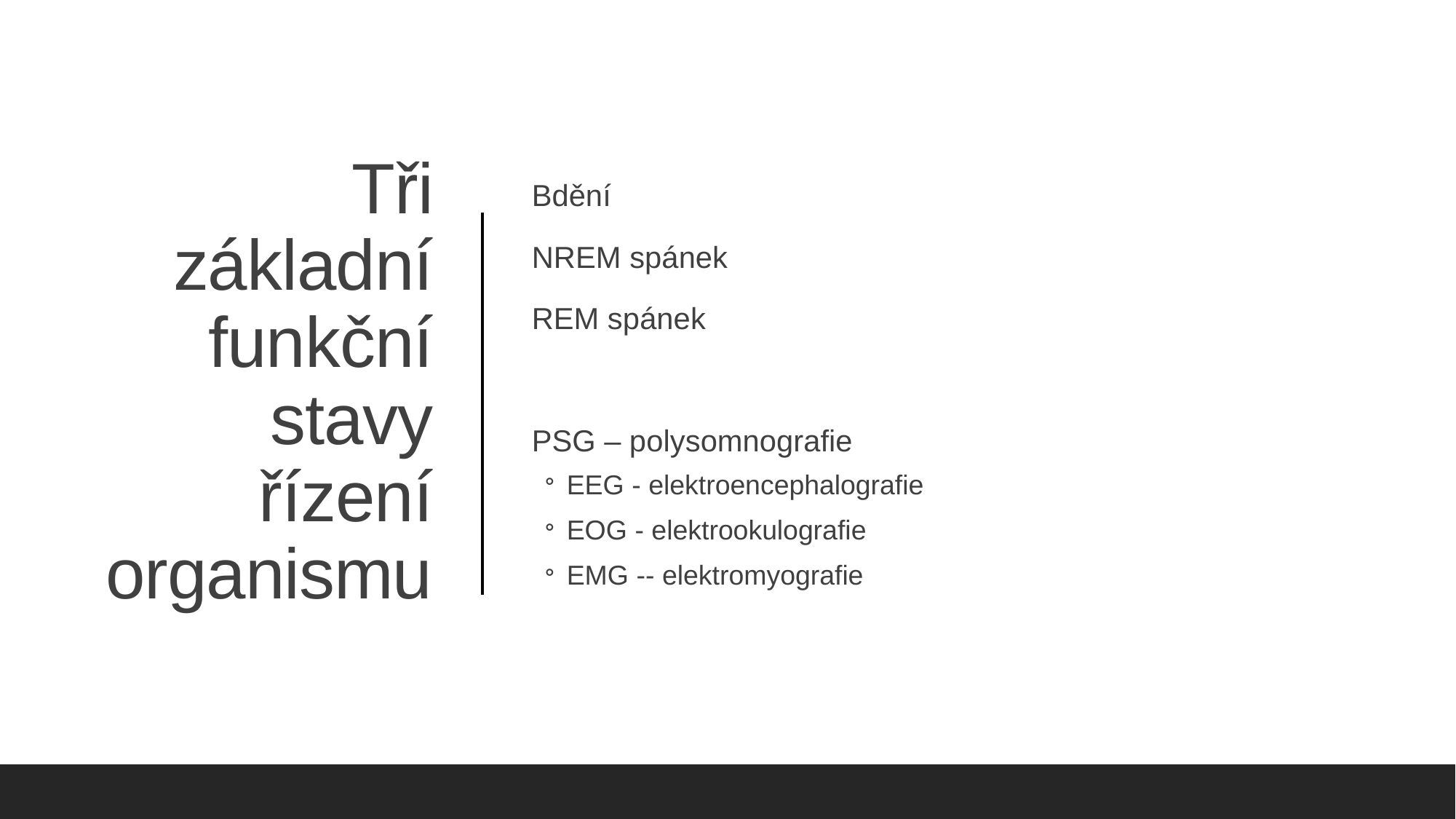

Bdění
NREM spánek
REM spánek

PSG – polysomnografie
EEG - elektroencephalografie
EOG - elektrookulografie
EMG -- elektromyografie
# Tři základní funkční stavy řízení organismu